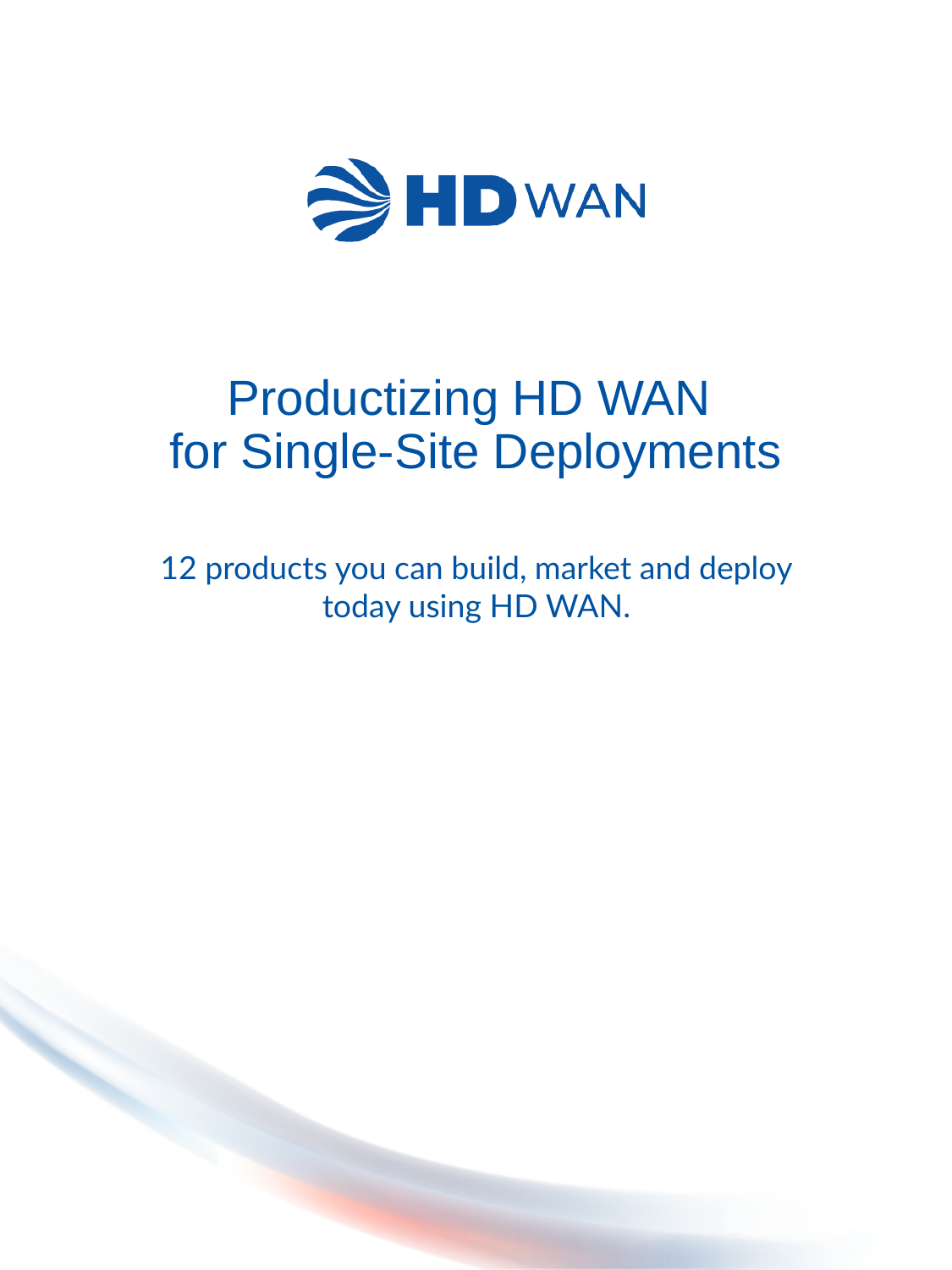

# Productizing HD WAN for Single-Site Deployments
12 products you can build, market and deploy today using HD WAN.